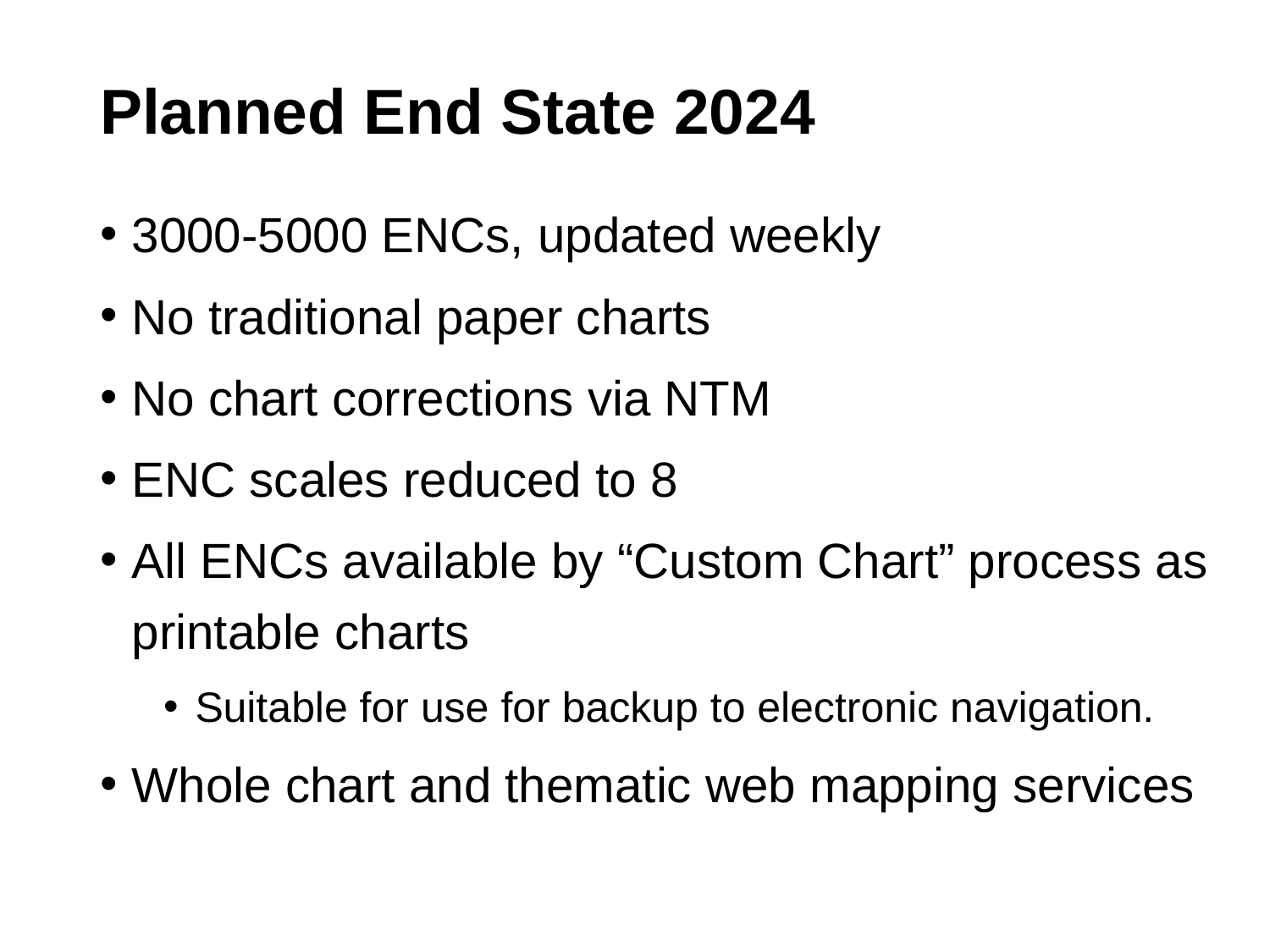

# Planned End State 2024
3000-5000 ENCs, updated weekly
No traditional paper charts
No chart corrections via NTM
ENC scales reduced to 8
All ENCs available by “Custom Chart” process as printable charts
Suitable for use for backup to electronic navigation.
Whole chart and thematic web mapping services